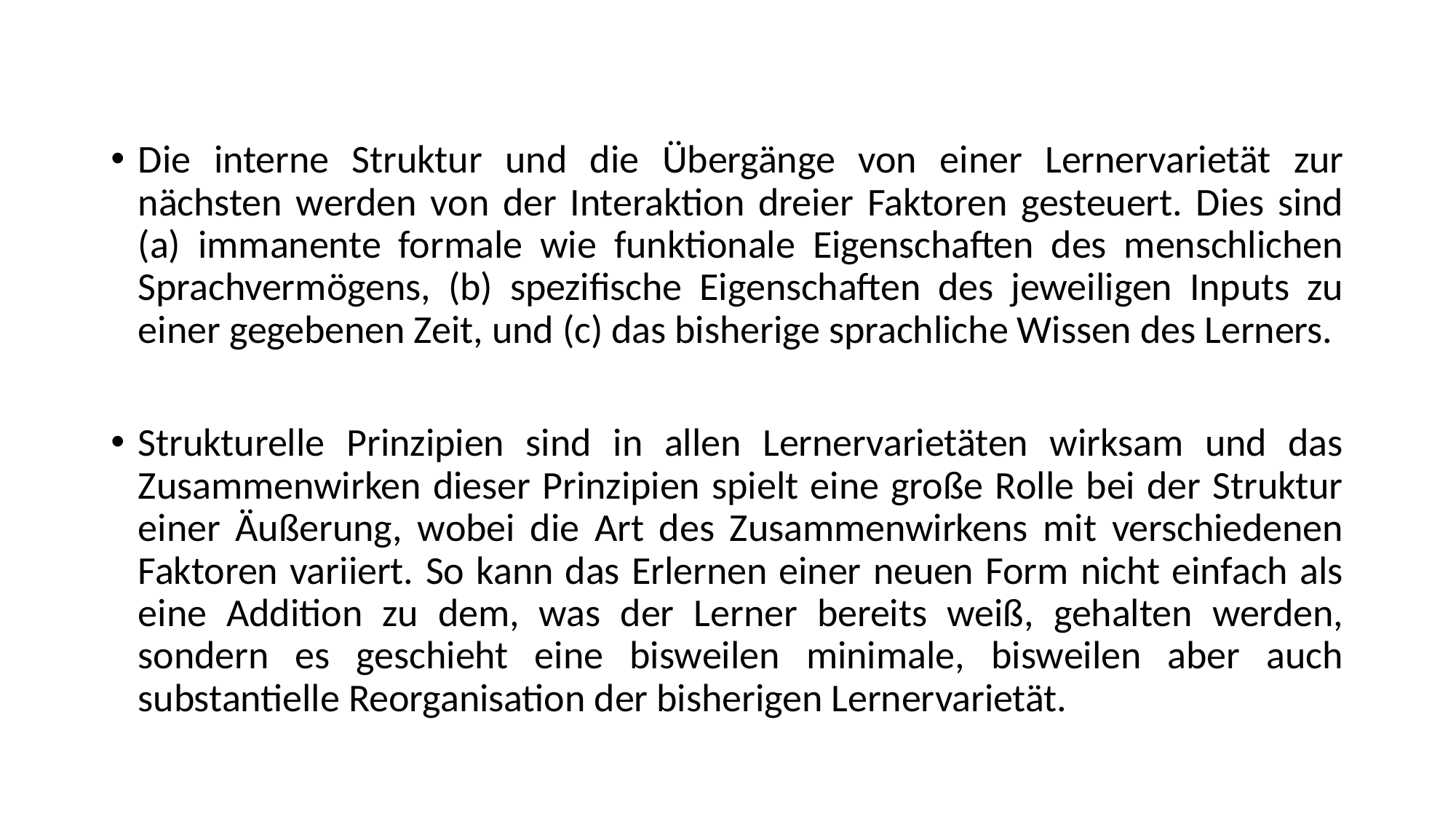

Die interne Struktur und die Übergänge von einer Lernervarietät zur nächsten werden von der Interaktion dreier Faktoren gesteuert. Dies sind (a) immanente formale wie funktionale Eigenschaften des menschlichen Sprachvermögens, (b) spezifische Eigenschaften des jeweiligen Inputs zu einer gegebenen Zeit, und (c) das bisherige sprachliche Wissen des Lerners.

Strukturelle Prinzipien sind in allen Lernervarietäten wirksam und das Zusammenwirken dieser Prinzipien spielt eine große Rolle bei der Struktur einer Äußerung, wobei die Art des Zusammenwirkens mit verschiedenen Faktoren variiert. So kann das Erlernen einer neuen Form nicht einfach als eine Addition zu dem, was der Lerner bereits weiß, gehalten werden, sondern es geschieht eine bisweilen minimale, bisweilen aber auch substantielle Reorganisation der bisherigen Lernervarietät.